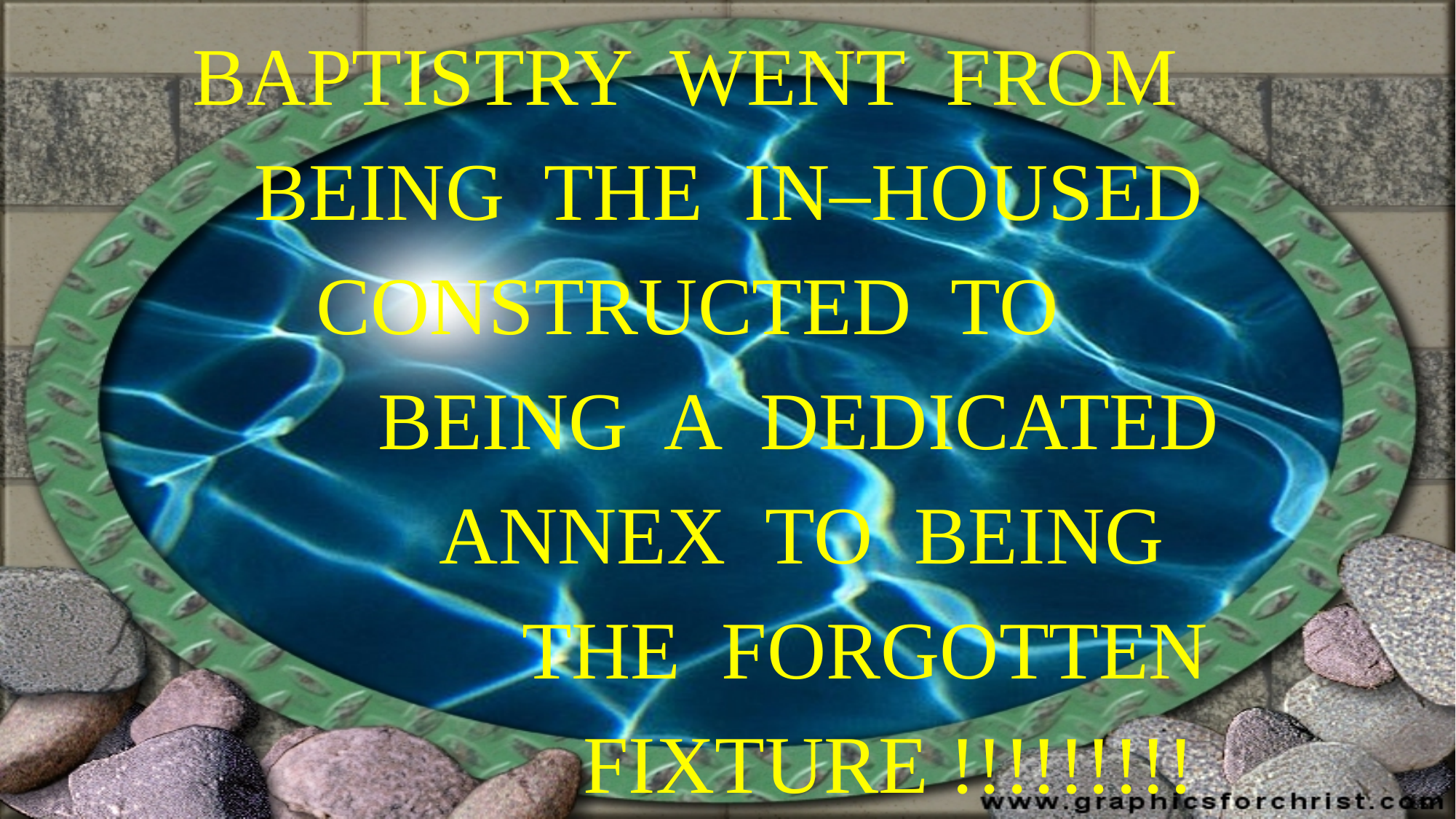

# BAPTISTRY  WENT  FROM
   BEING  THE  IN–HOUSED
      CONSTRUCTED  TO
         BEING  A  DEDICATED
            ANNEX  TO  BEING
                THE  FORGOTTEN
                   FIXTURE !!!!!!!!!